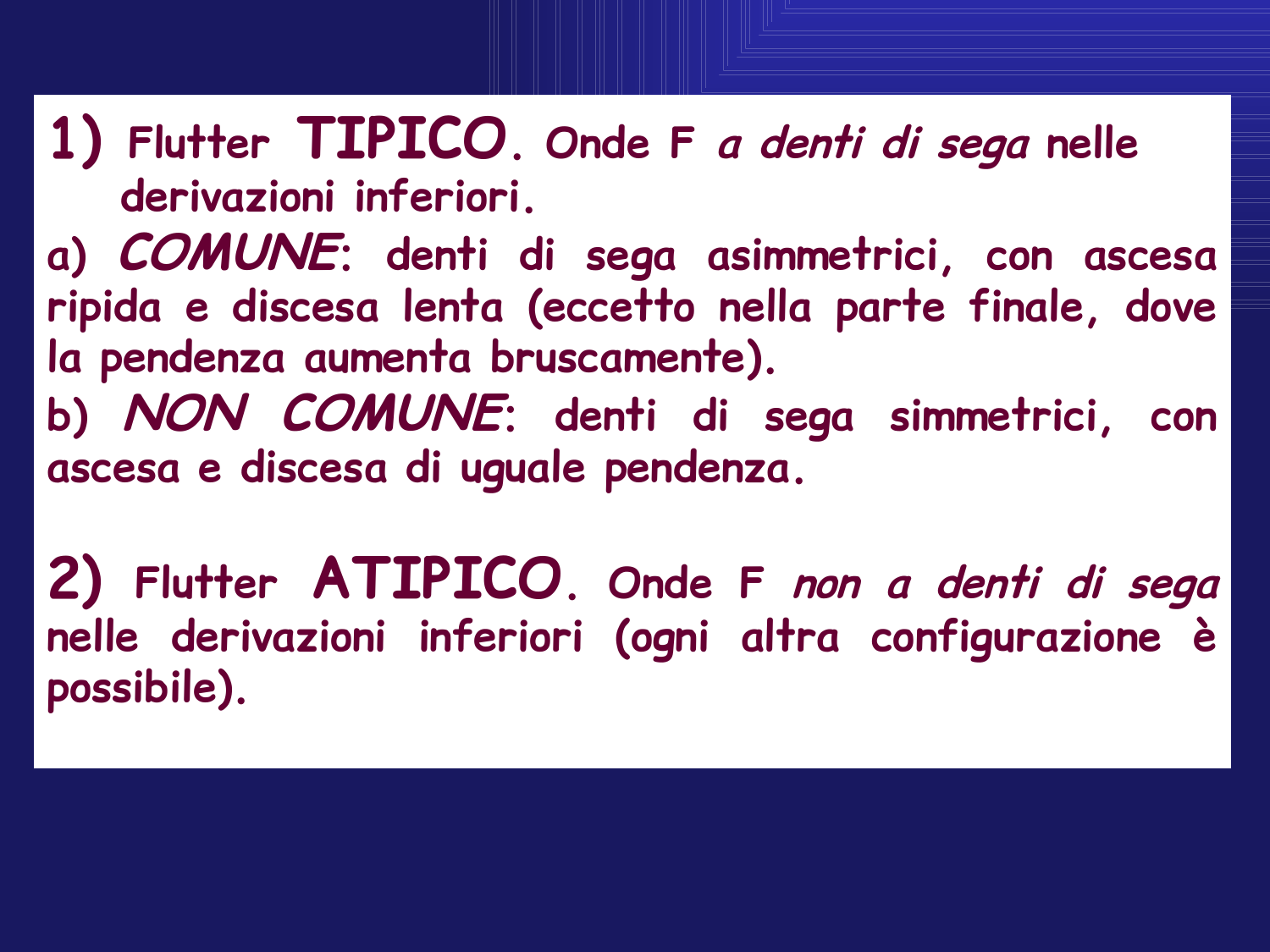

1) Flutter TIPICO. Onde F a denti di sega nelle         derivazioni inferiori.
a) COMUNE: denti di sega asimmetrici, con ascesa ripida e discesa lenta (eccetto nella parte finale, dove la pendenza aumenta bruscamente).
b) NON COMUNE: denti di sega simmetrici, con ascesa e discesa di uguale pendenza.

2) Flutter ATIPICO. Onde F non a denti di sega nelle derivazioni inferiori (ogni altra configurazione è possibile).